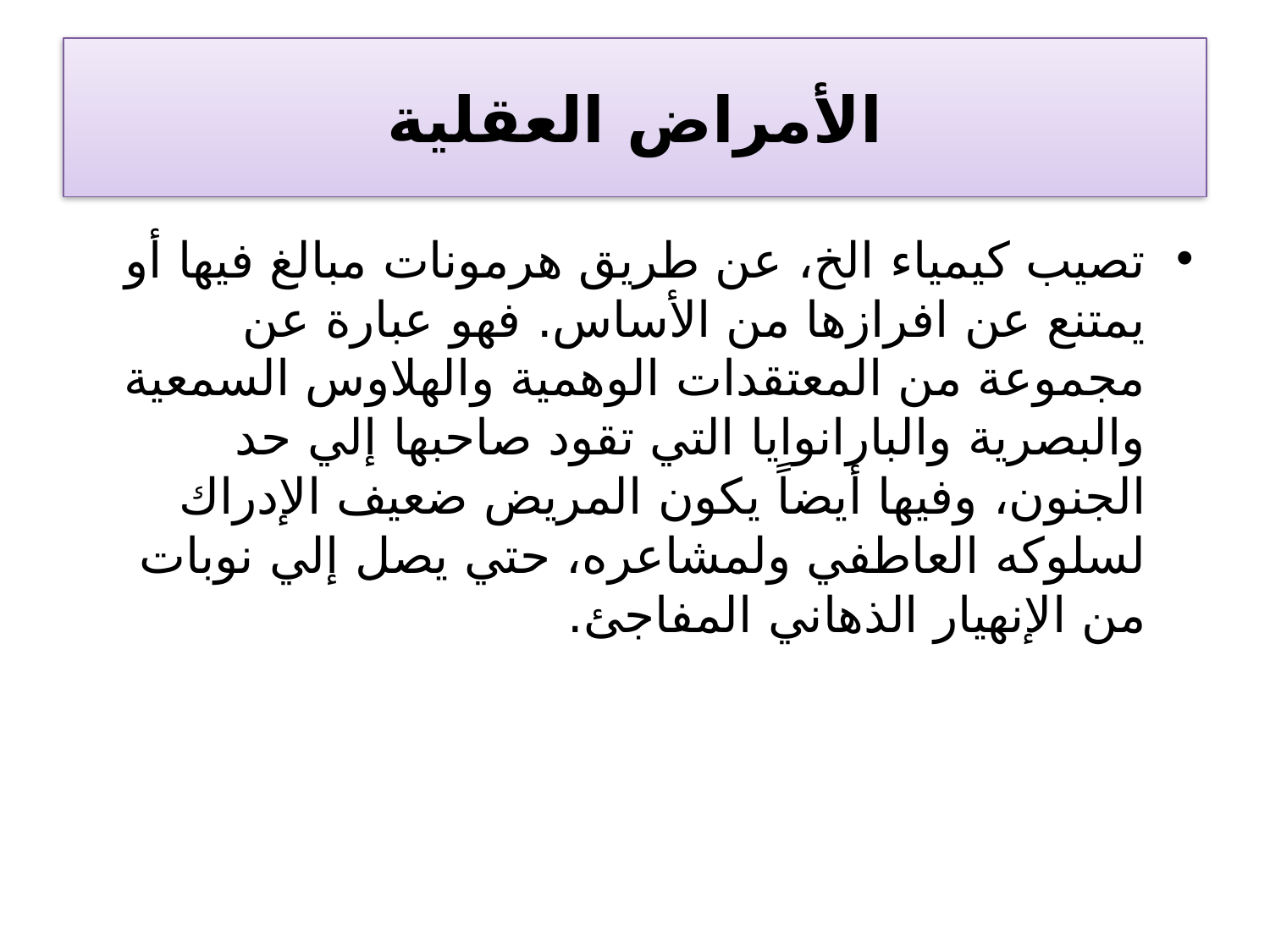

# الأمراض العقلية
تصيب كيمياء الخ، عن طريق هرمونات مبالغ فيها أو يمتنع عن افرازها من الأساس. فهو عبارة عن مجموعة من المعتقدات الوهمية والهلاوس السمعية والبصرية والبارانوايا التي تقود صاحبها إلي حد الجنون، وفيها أيضاً يكون المريض ضعيف الإدراك لسلوكه العاطفي ولمشاعره، حتي يصل إلي نوبات من الإنهيار الذهاني المفاجئ.